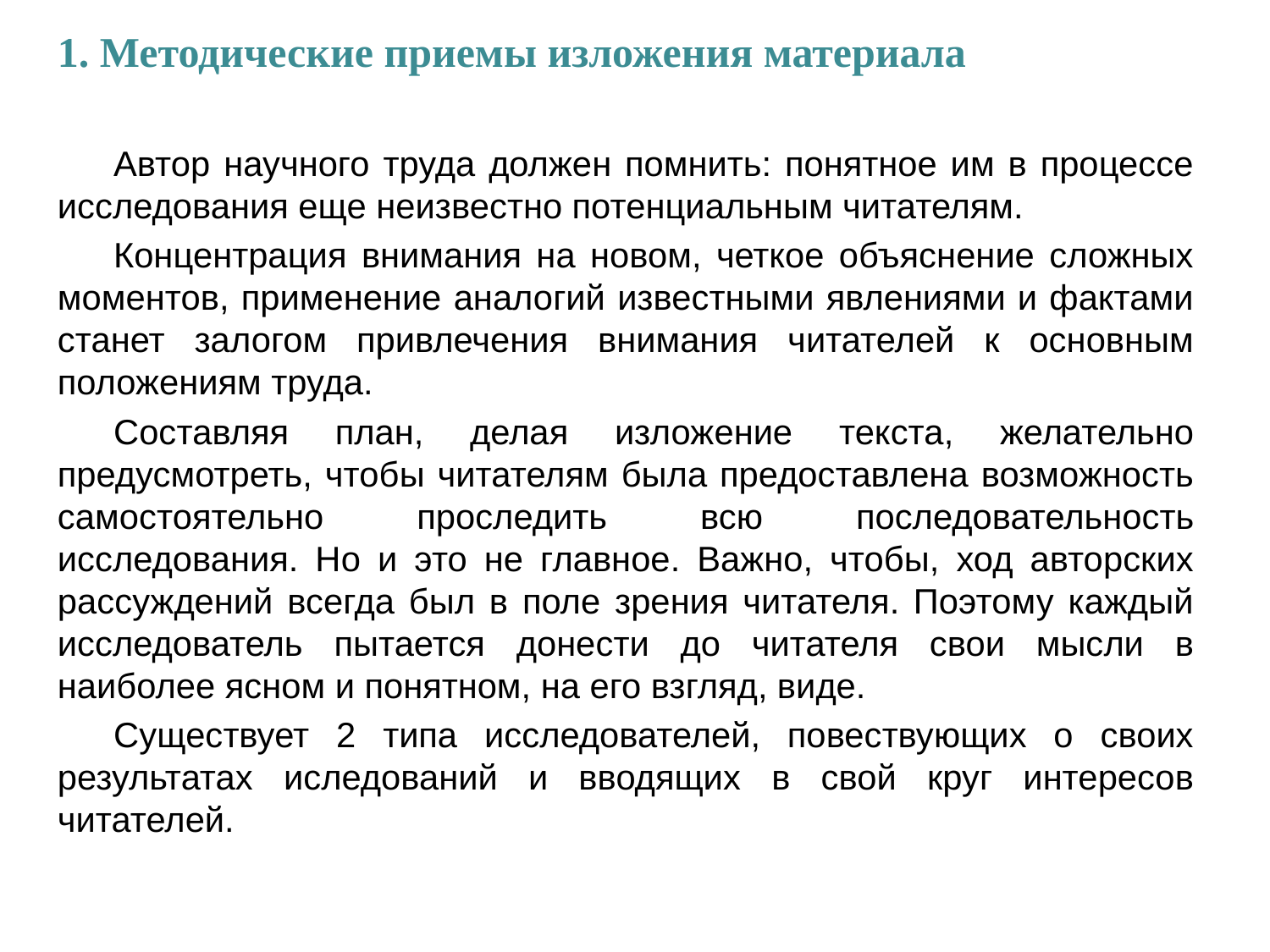

1. Методические приемы изложения материала
Автор научного труда должен помнить: понятное им в процессе исследования еще неизвестно потенциальным читателям.
Концентрация внимания на новом, четкое объяснение сложных моментов, применение аналогий известными явлениями и фактами станет залогом привлечения внимания читателей к основным положениям труда.
Составляя план, делая изложение текста, желательно предусмотреть, чтобы читателям была предоставлена возможность самостоятельно проследить всю последовательность исследования. Но и это не главное. Важно, чтобы, ход авторских рассуждений всегда был в поле зрения читателя. Поэтому каждый исследователь пытается донести до читателя свои мысли в наиболее ясном и понятном, на его взгляд, виде.
Существует 2 типа исследователей, повествующих о своих результатах иследований и вводящих в свой круг интересов читателей.